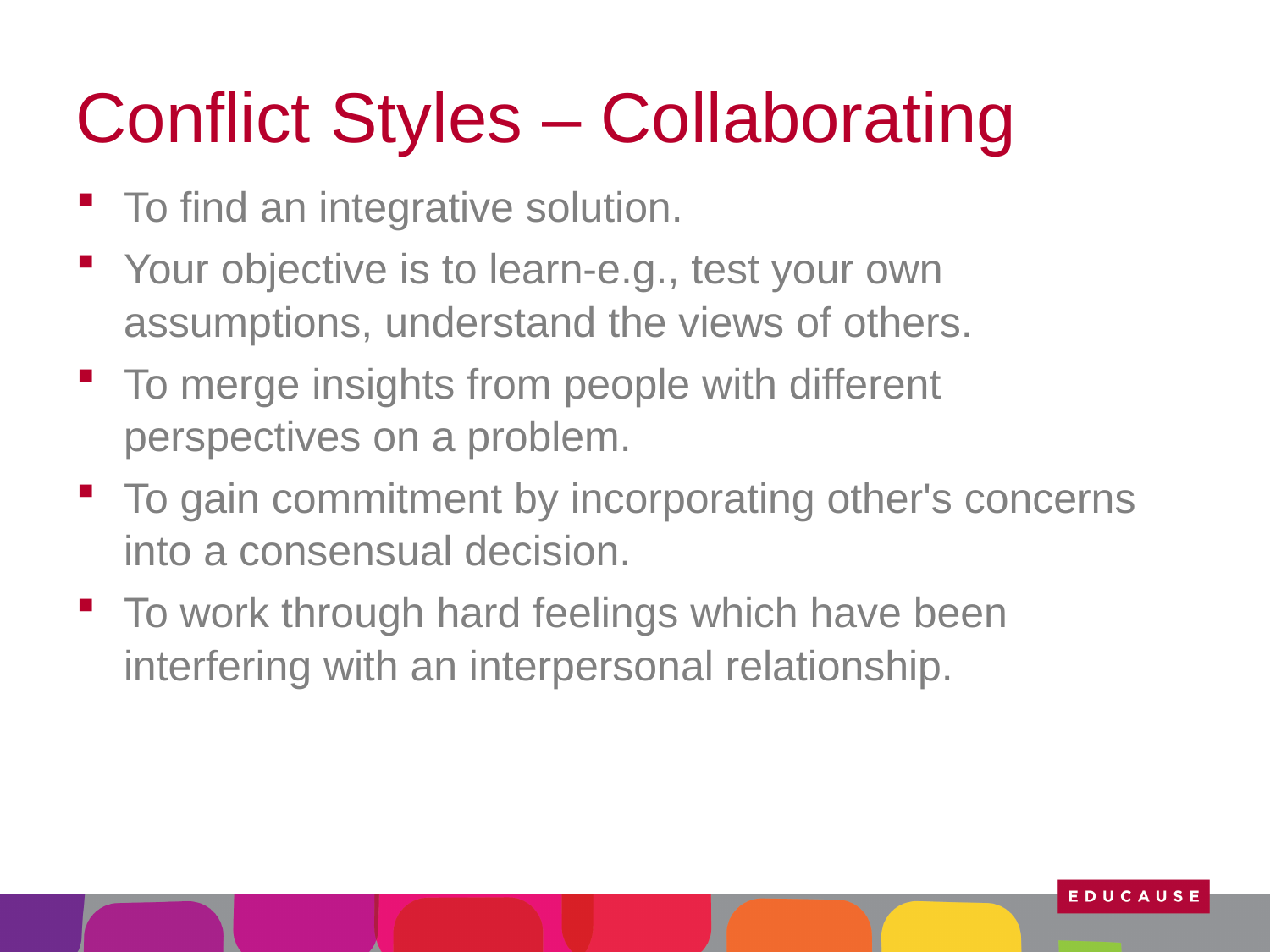

# Conflict Styles – Collaborating
To find an integrative solution.
Your objective is to learn-e.g., test your own assumptions, understand the views of others.
To merge insights from people with different perspectives on a problem.
To gain commitment by incorporating other's concerns into a consensual decision.
To work through hard feelings which have been interfering with an interpersonal relationship.